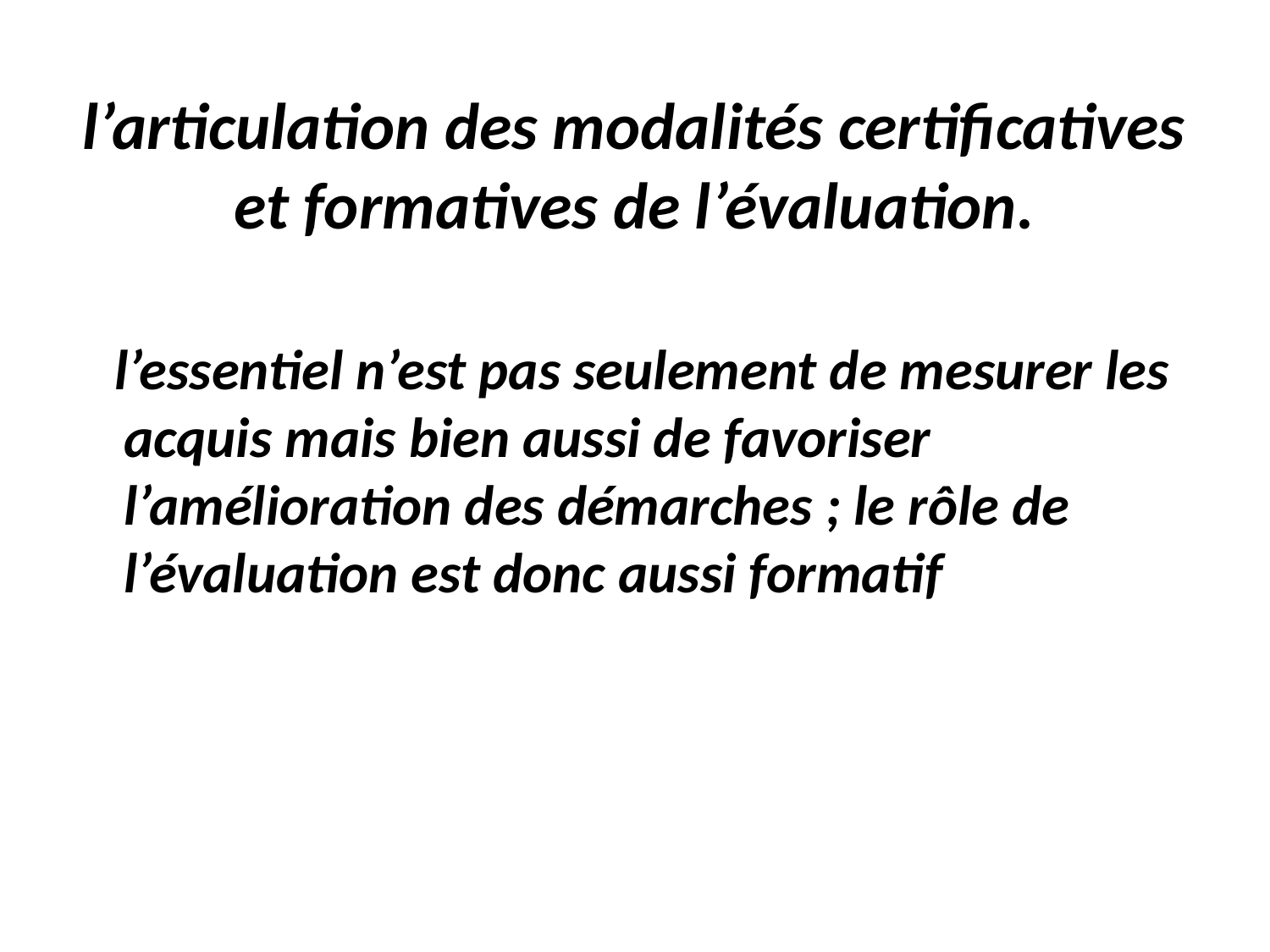

# l’articulation des modalités certificatives et formatives de l’évaluation.
   l’essentiel n’est pas seulement de mesurer les acquis mais bien aussi de favoriser l’amélioration des démarches ; le rôle de l’évaluation est donc aussi formatif